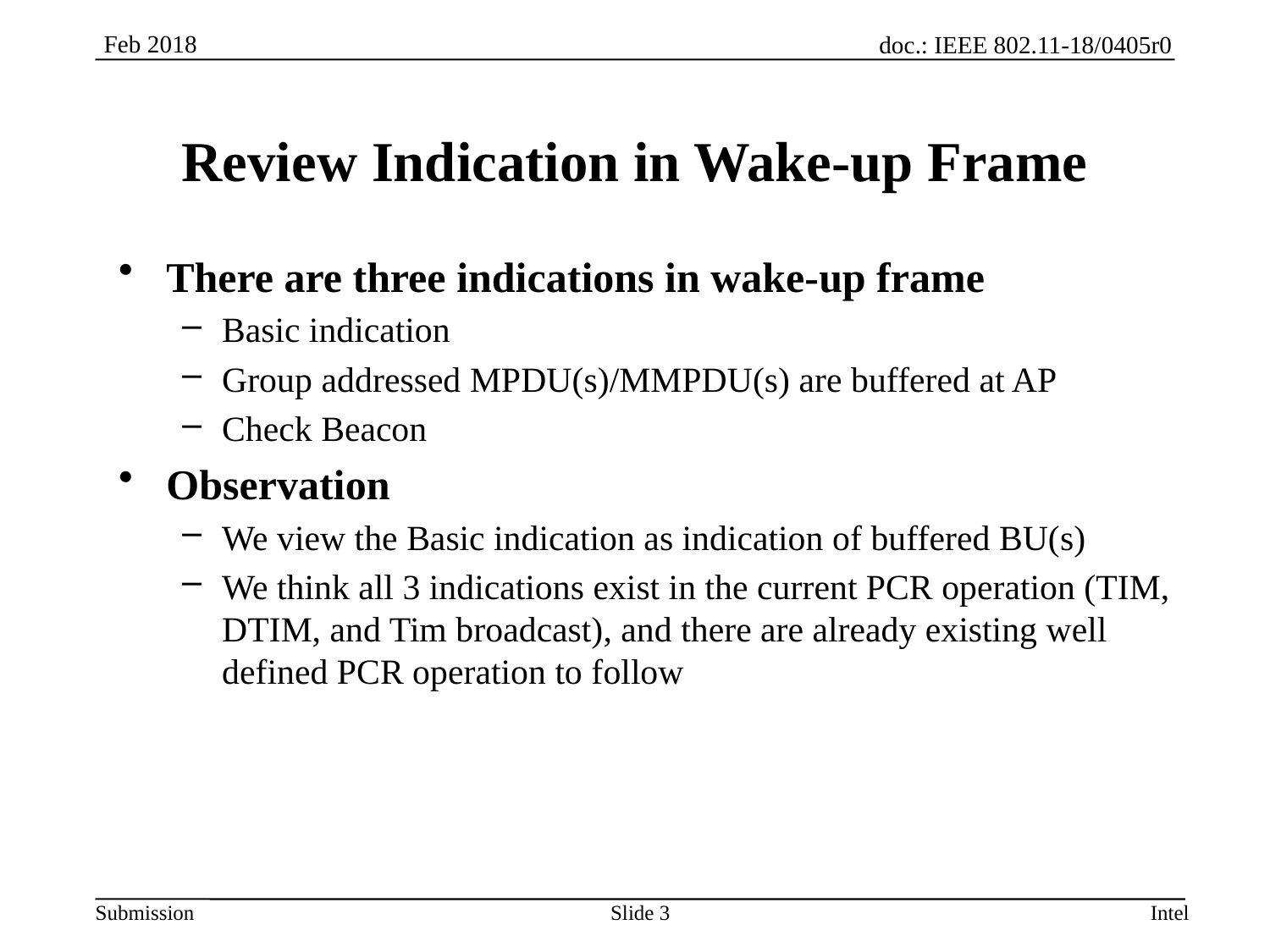

# Review Indication in Wake-up Frame
There are three indications in wake-up frame
Basic indication
Group addressed MPDU(s)/MMPDU(s) are buffered at AP
Check Beacon
Observation
We view the Basic indication as indication of buffered BU(s)
We think all 3 indications exist in the current PCR operation (TIM, DTIM, and Tim broadcast), and there are already existing well defined PCR operation to follow

Slide 3
Intel